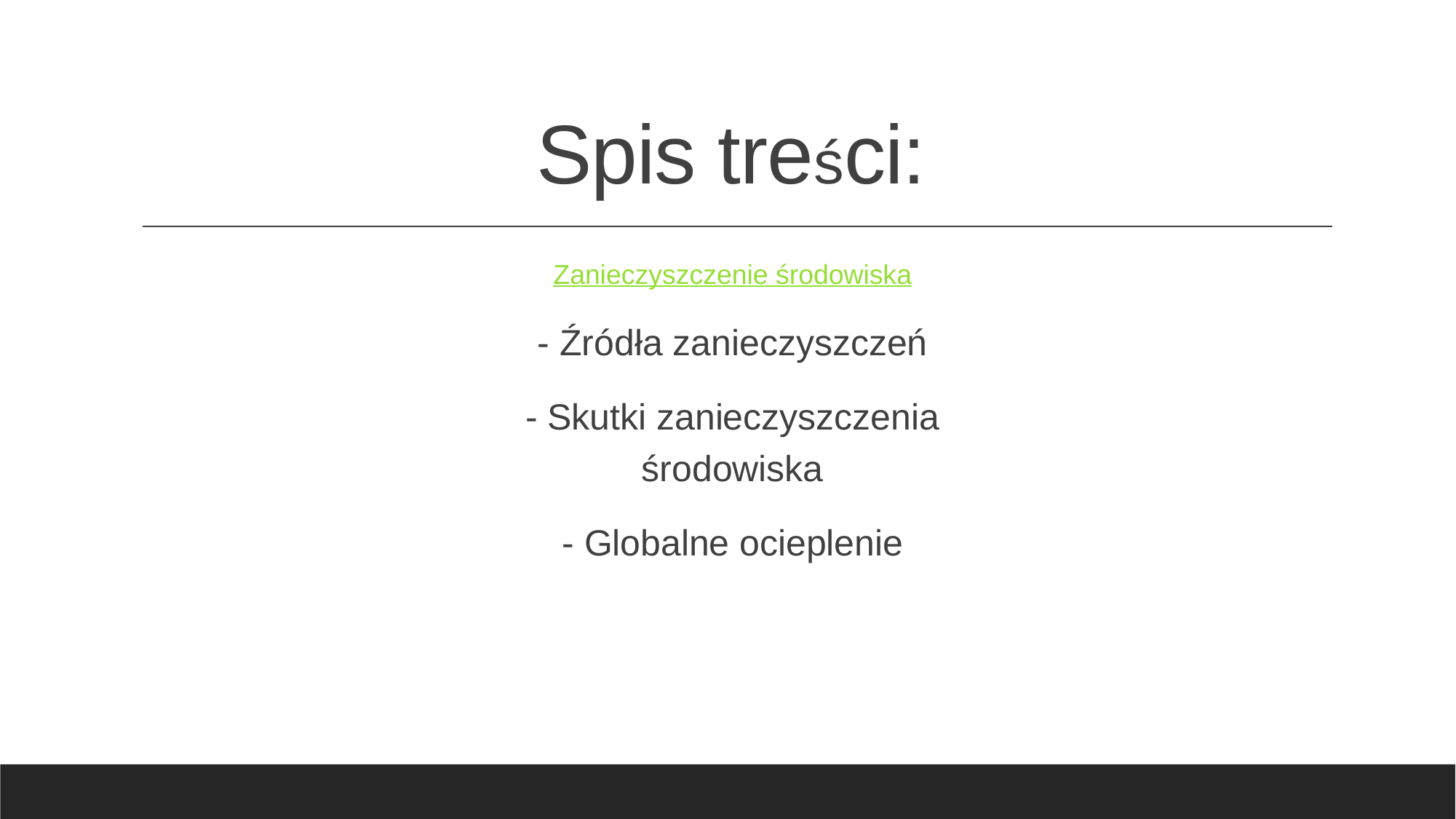

# Spis treści:
Zanieczyszczenie środowiska
- Źródła zanieczyszczeń
- Skutki zanieczyszczenia środowiska
- Globalne ocieplenie